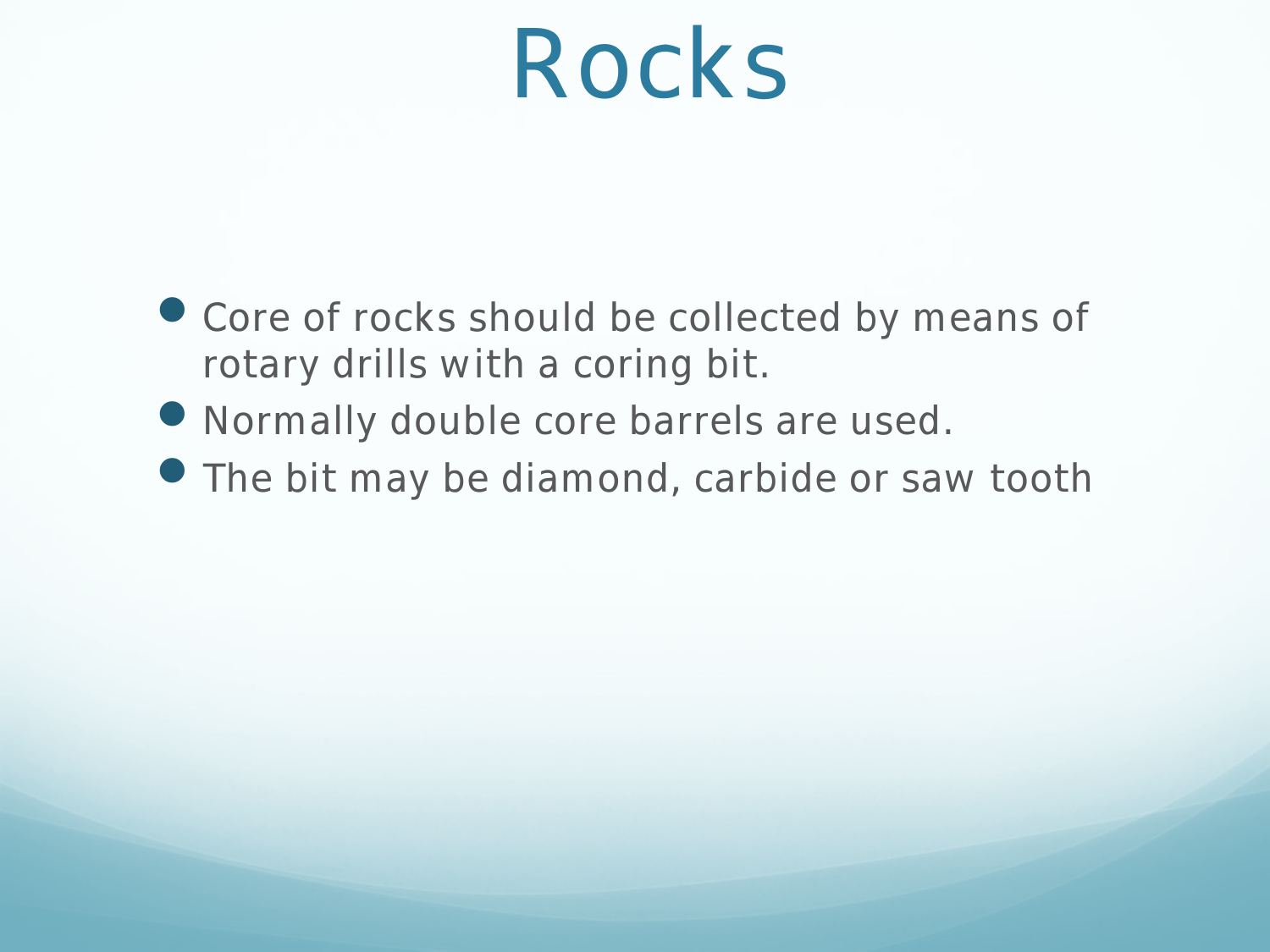

# Rocks
Core of rocks should be collected by means of rotary drills with a coring bit.
Normally double core barrels are used.
The bit may be diamond, carbide or saw tooth